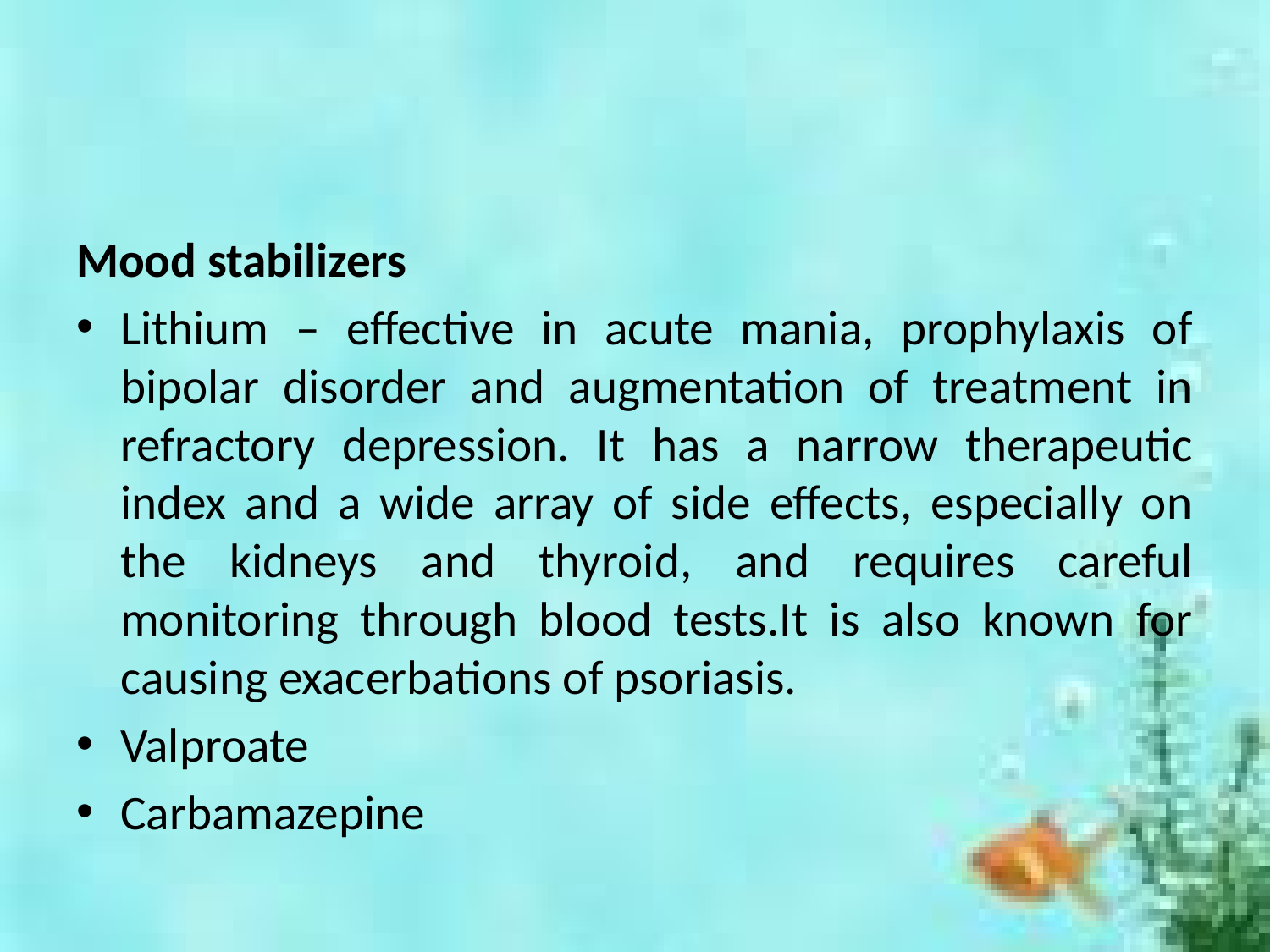

#
Mood stabilizers
Lithium – effective in acute mania, prophylaxis of bipolar disorder and augmentation of treatment in refractory depression. It has a narrow therapeutic index and a wide array of side effects, especially on the kidneys and thyroid, and requires careful monitoring through blood tests.It is also known for causing exacerbations of psoriasis.
Valproate
Carbamazepine